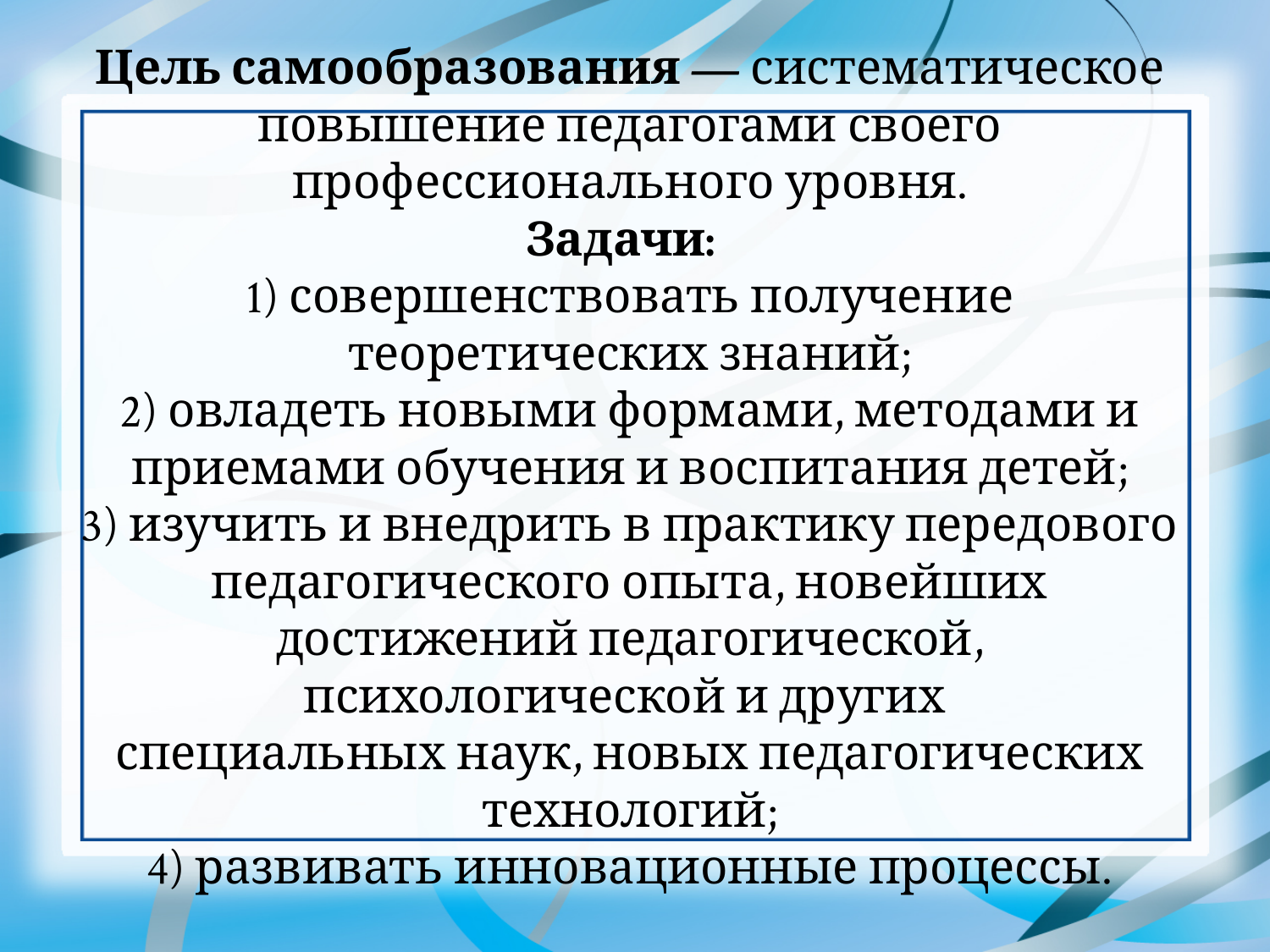

# Цель самообразования — систематическое повышение педагогами своего профессионального уровня. Задачи: 1) совершенствовать получение теоретических знаний; 2) овладеть новыми формами, методами и приемами обучения и воспитания детей; 3) изучить и внедрить в практику передового педагогического опыта, новейших достижений педагогической, психологической и других специальных наук, новых педагогических технологий; 4) развивать инновационные процессы.